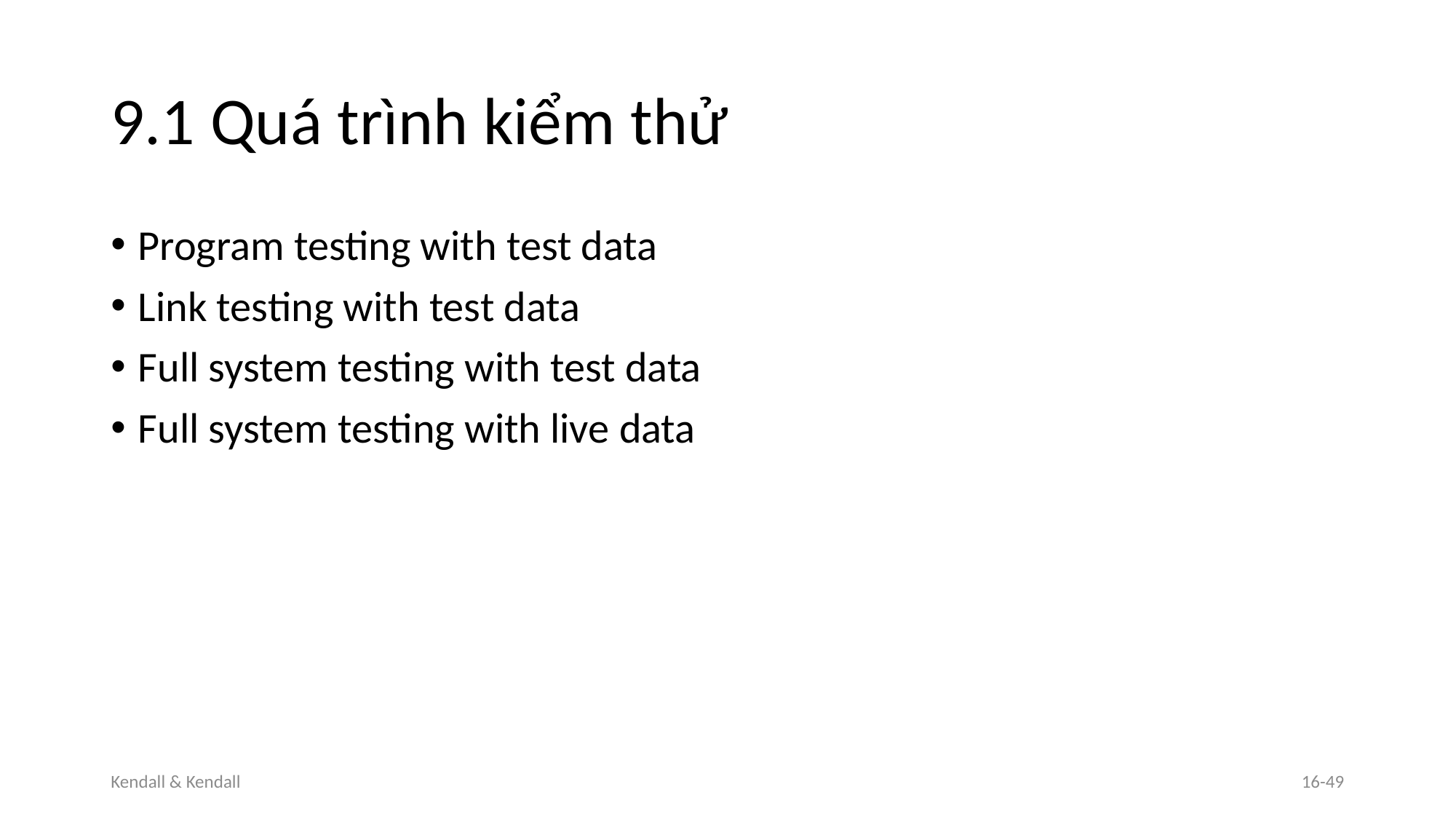

# 9.1 Quá trình kiểm thử
Program testing with test data
Link testing with test data
Full system testing with test data
Full system testing with live data
Kendall & Kendall
16-49